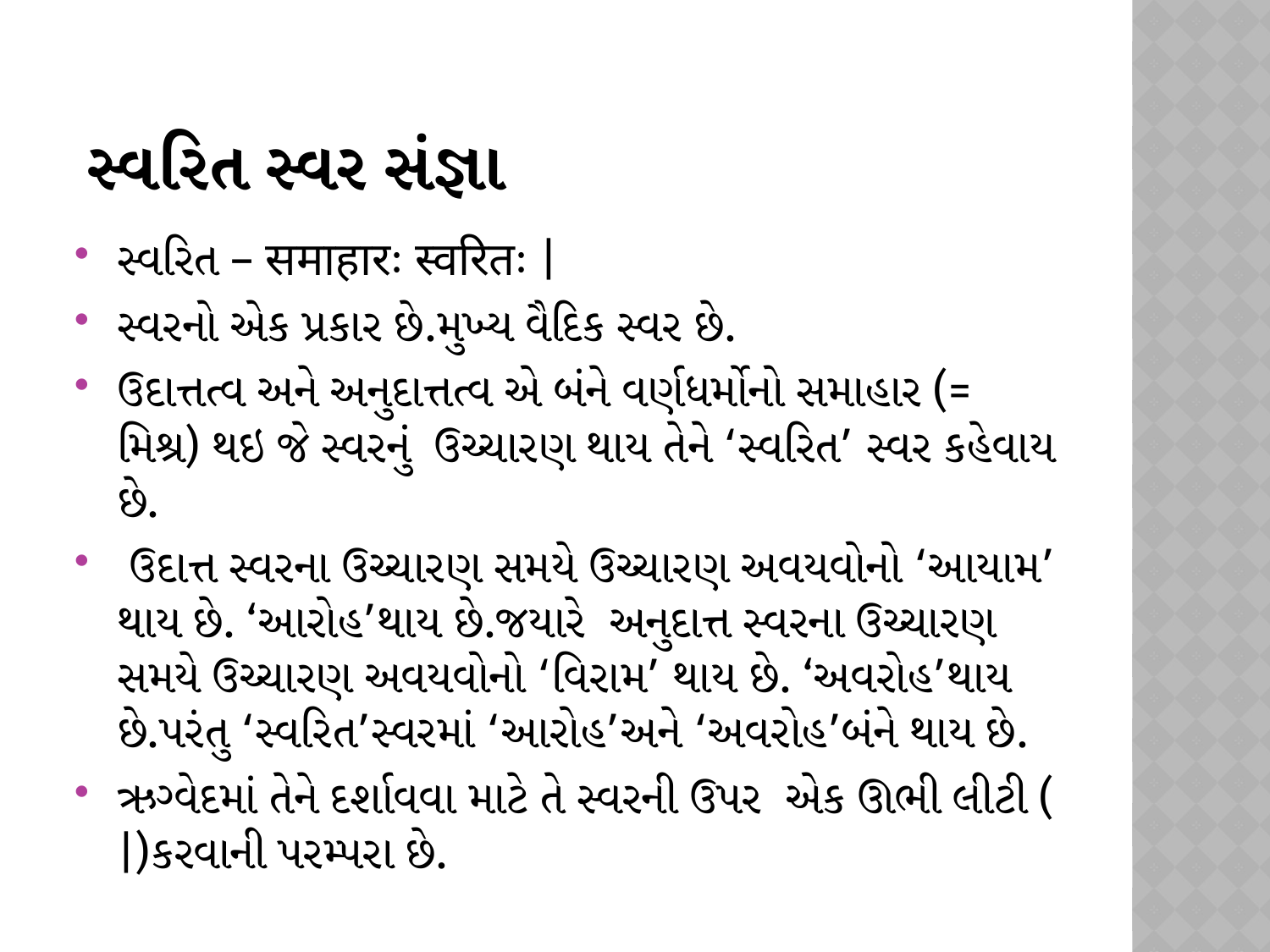

# સ્વરિત સ્વર સંજ્ઞા
સ્વરિત – समाहारः स्वरितः |
સ્વરનો એક પ્રકાર છે.મુખ્ય વૈદિક સ્વર છે.
ઉદાત્તત્વ અને અનુદાત્તત્વ એ બંને વર્ણધર્મોનો સમાહાર (= મિશ્ર) થઇ જે સ્વરનું  ઉચ્ચારણ થાય તેને ‘સ્વરિત’ સ્વર કહેવાય છે.
 ઉદાત્ત સ્વરના ઉચ્ચારણ સમયે ઉચ્ચારણ અવયવોનો ‘આયામ’ થાય છે. ‘આરોહ’થાય છે.જયારે  અનુદાત્ત સ્વરના ઉચ્ચારણ સમયે ઉચ્ચારણ અવયવોનો ‘વિરામ’ થાય છે. ‘અવરોહ’થાય છે.પરંતુ ‘સ્વરિત’સ્વરમાં ‘આરોહ’અને ‘અવરોહ’બંને થાય છે.
ઋગ્વેદમાં તેને દર્શાવવા માટે તે સ્વરની ઉપર  એક ઊભી લીટી ( |)કરવાની પરમ્પરા છે.